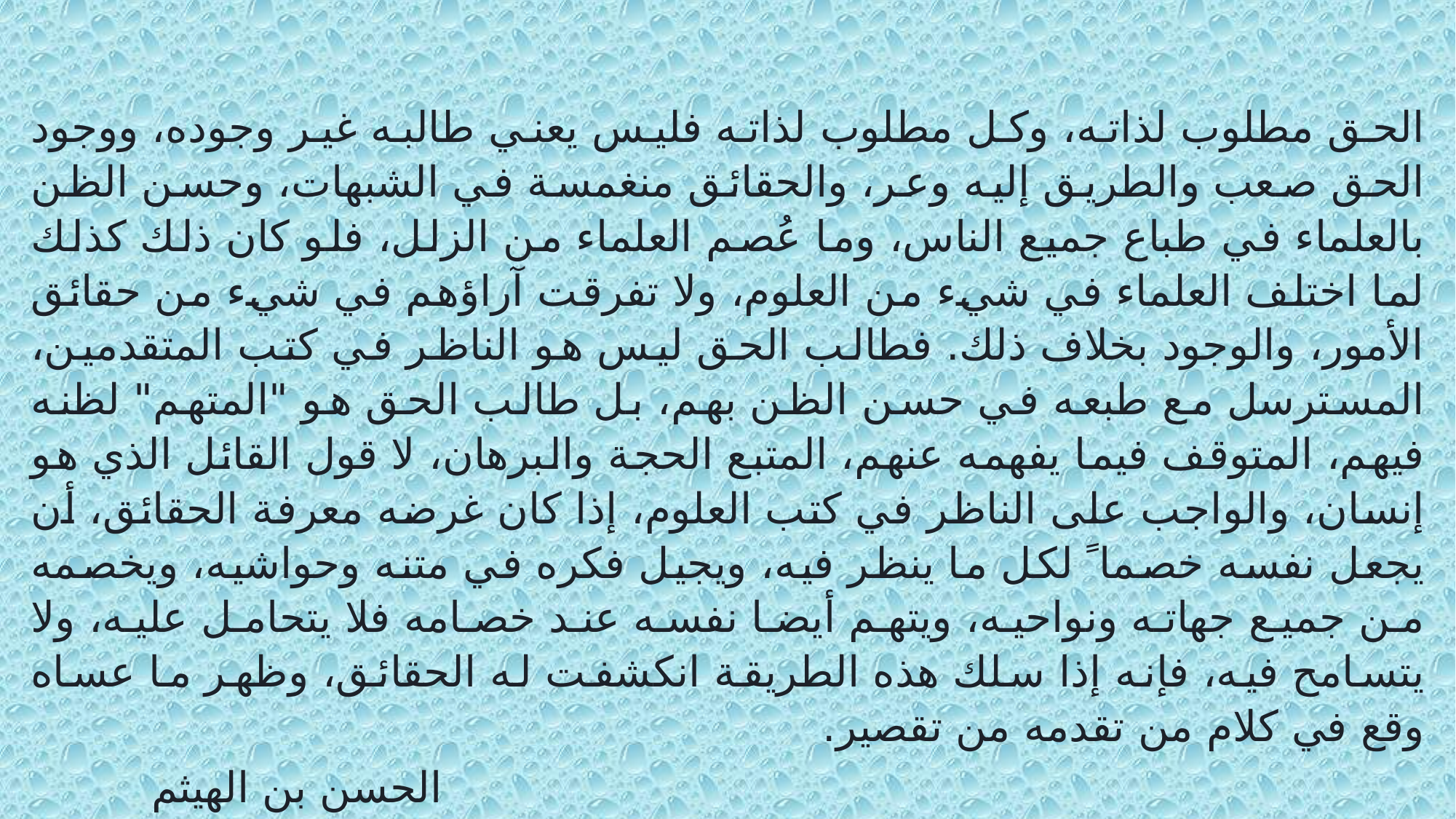

الحق مطلوب لذاته، وكل مطلوب لذاته فليس يعني طالبه غير وجوده، ووجود الحق صعب والطريق إليه وعر، والحقائق منغمسة في الشبهات، وحسن الظن بالعلماء في طباع جميع الناس، وما عُصم العلماء من الزلل، فلو كان ذلك كذلك لما اختلف العلماء في شيء من العلوم، ولا تفرقت آراؤهم في شيء من حقائق الأمور، والوجود بخلاف ذلك. فطالب الحق ليس هو الناظر في كتب المتقدمين، المسترسل مع طبعه في حسن الظن بهم، بل طالب الحق هو "المتهم" لظنه فيهم، المتوقف فيما يفهمه عنهم، المتبع الحجة والبرهان، لا قول القائل الذي هو إنسان، والواجب على الناظر في كتب العلوم، إذا كان غرضه معرفة الحقائق، أن يجعل نفسه خصما ً لكل ما ينظر فيه، ويجيل فكره في متنه وحواشيه، ويخصمه من جميع جهاته ونواحيه، ويتهم أيضا نفسه عند خصامه فلا يتحامل عليه، ولا يتسامح فيه، فإنه إذا سلك هذه الطريقة انكشفت له الحقائق، وظهر ما عساه وقع في كلام من تقدمه من تقصير.
										الحسن بن الهيثم